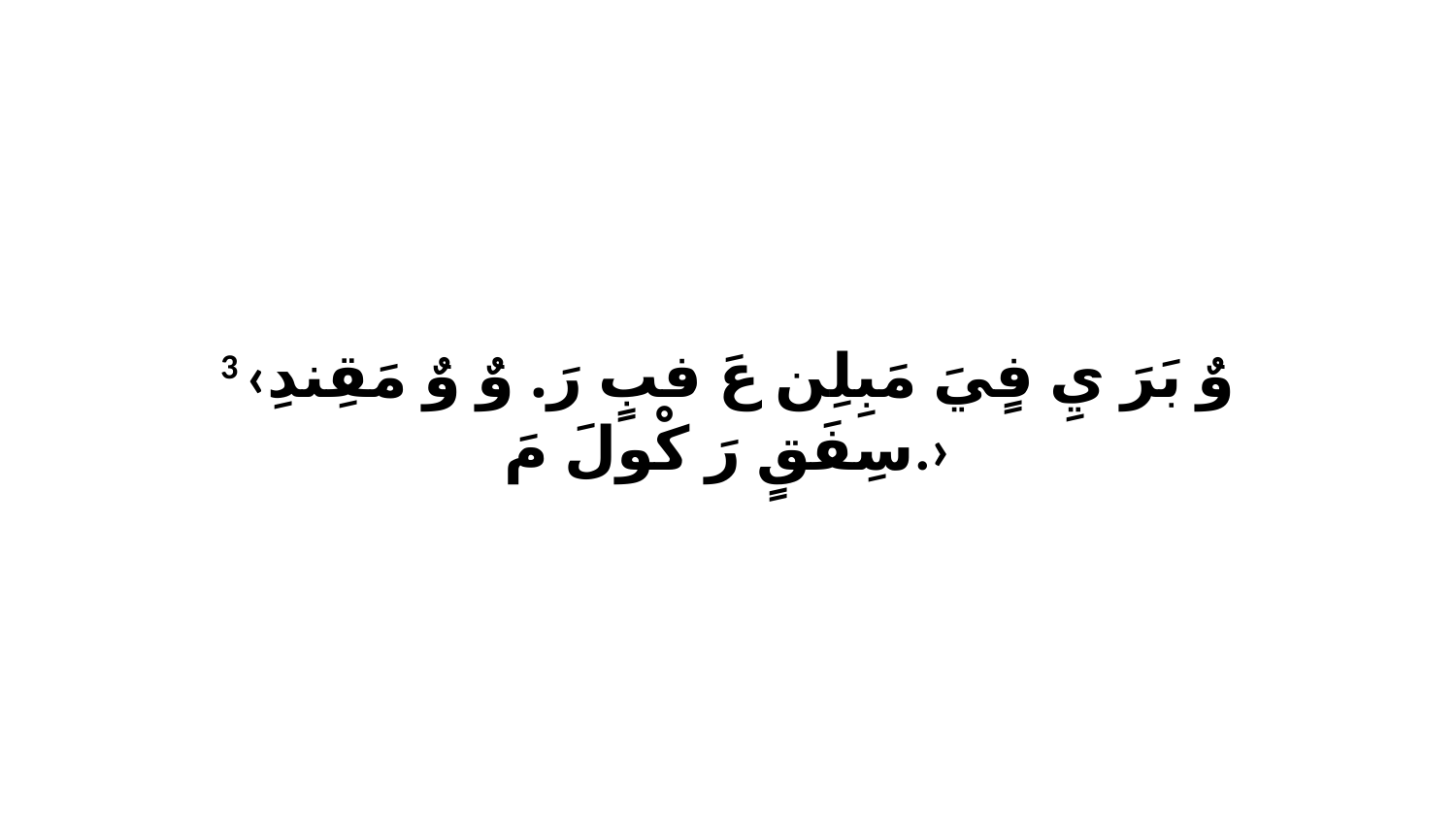

3 ‹وٌ بَرَ يِ فٍيَ مَبِلِن عَ فبٍ رَ. وٌ وٌ مَقِندِ سِفَقٍ رَ كْولَ مَ.›